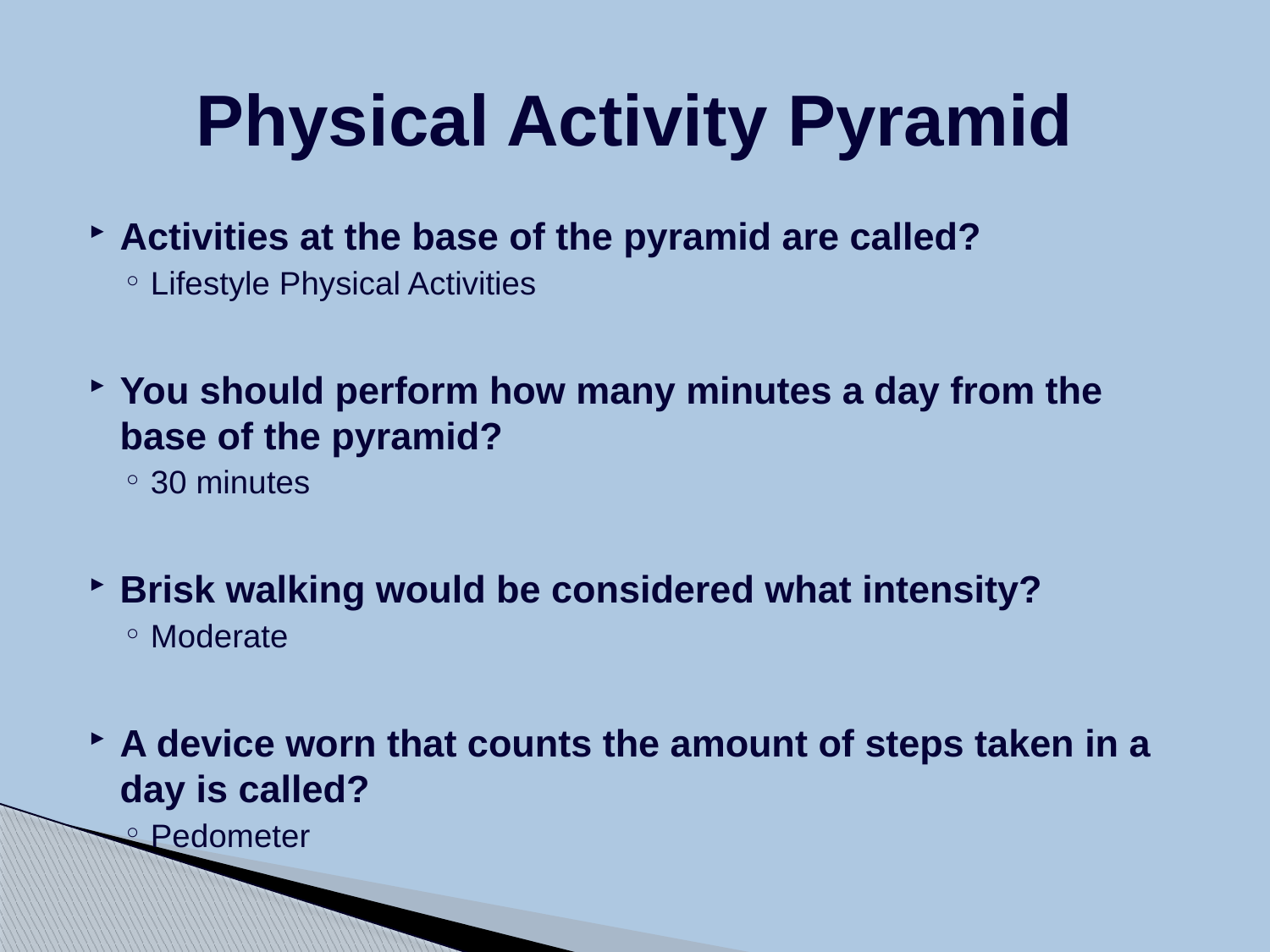

# Physical Activity Pyramid
Activities at the base of the pyramid are called?
Lifestyle Physical Activities

You should perform how many minutes a day from the base of the pyramid?
30 minutes

Brisk walking would be considered what intensity?
Moderate

A device worn that counts the amount of steps taken in a day is called?
Pedometer